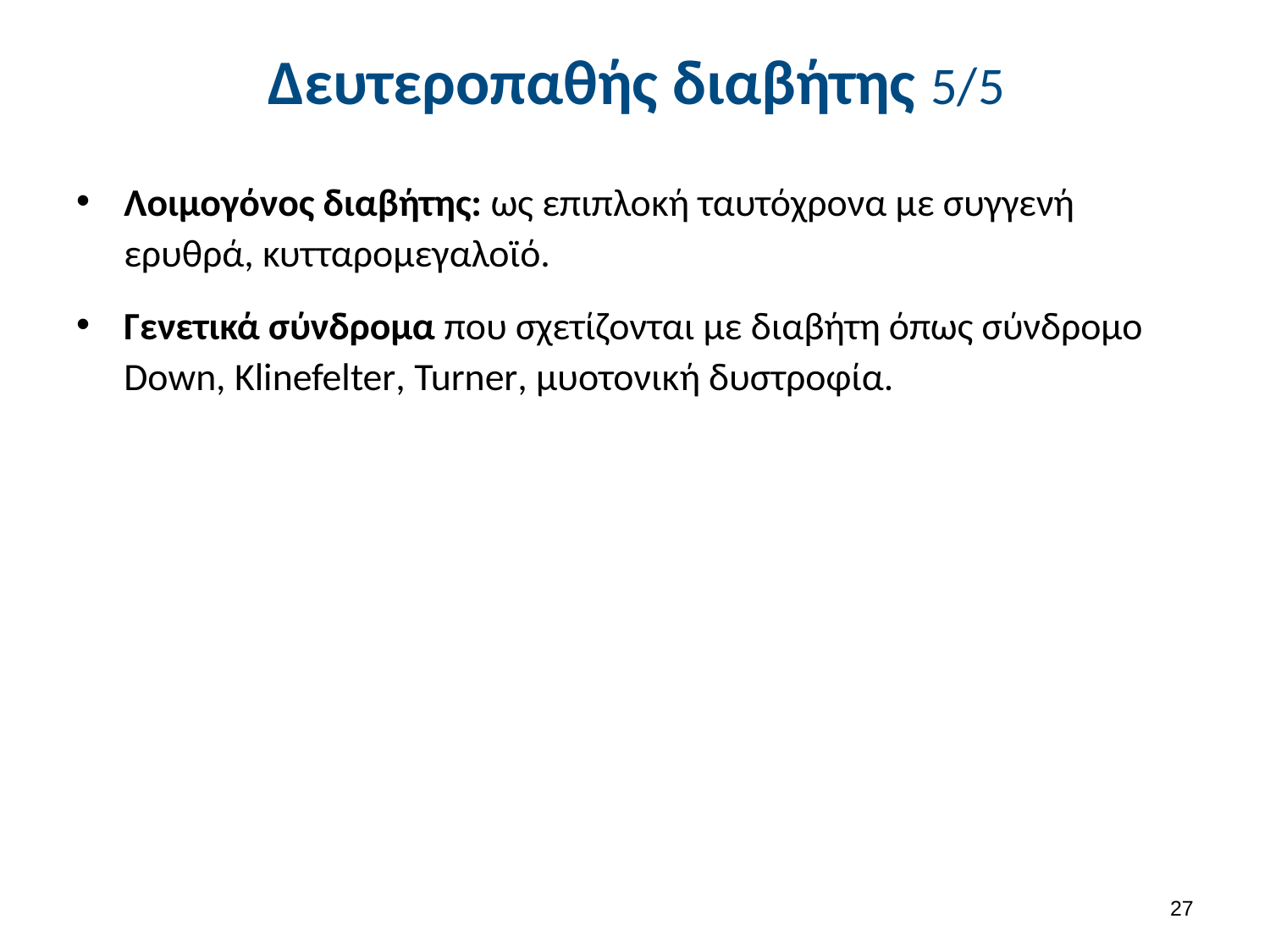

# Δευτεροπαθής διαβήτης 5/5
Λοιμογόνος διαβήτης: ως επιπλοκή ταυτόχρονα με συγγενή ερυθρά, κυτταρομεγαλοϊό.
Γενετικά σύνδρομα που σχετίζονται με διαβήτη όπως σύνδρομο Down, Klinefelter, Turner, μυοτονική δυστροφία.

27